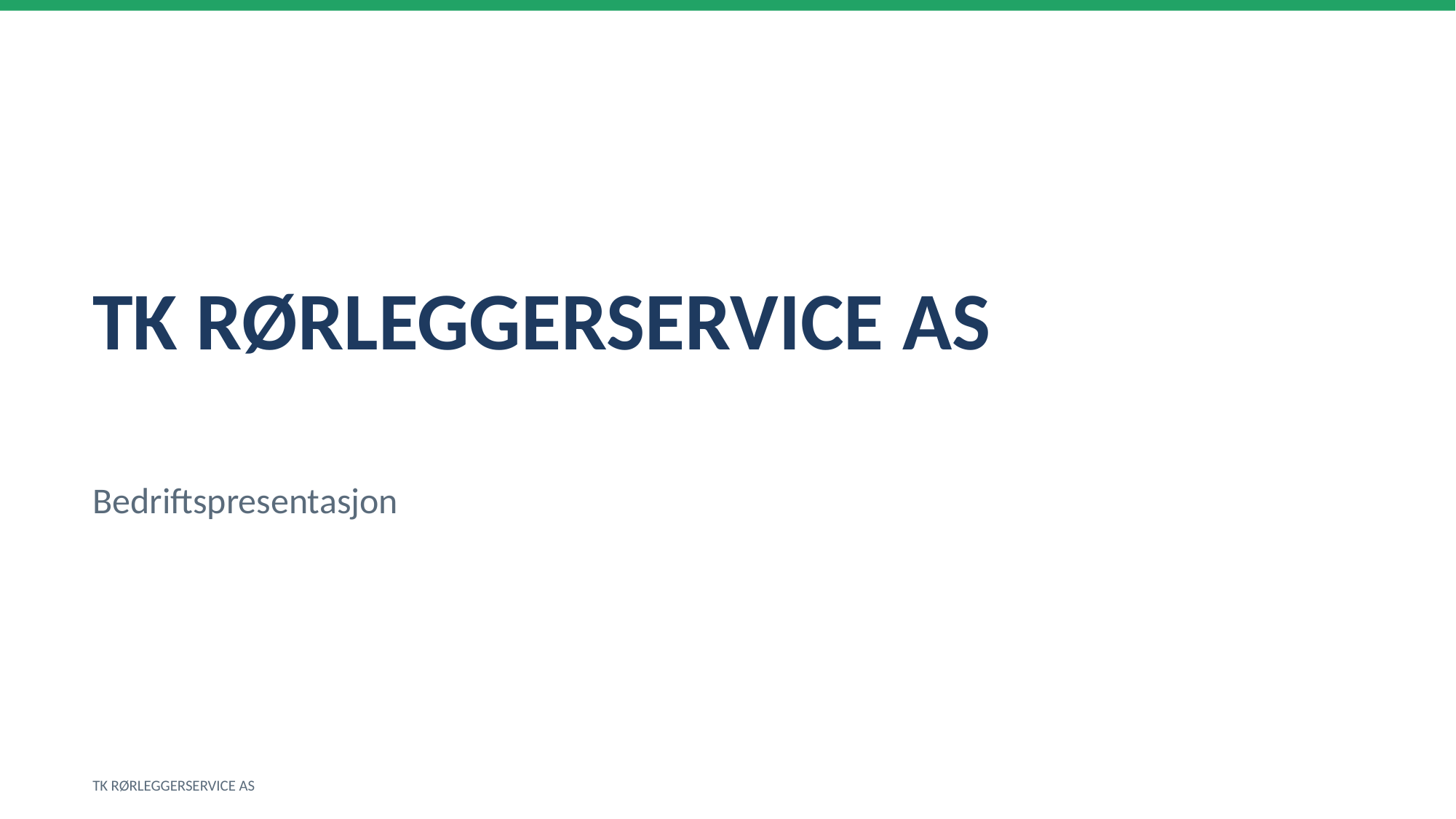

TK RØRLEGGERSERVICE AS
Bedriftspresentasjon
TK RØRLEGGERSERVICE AS